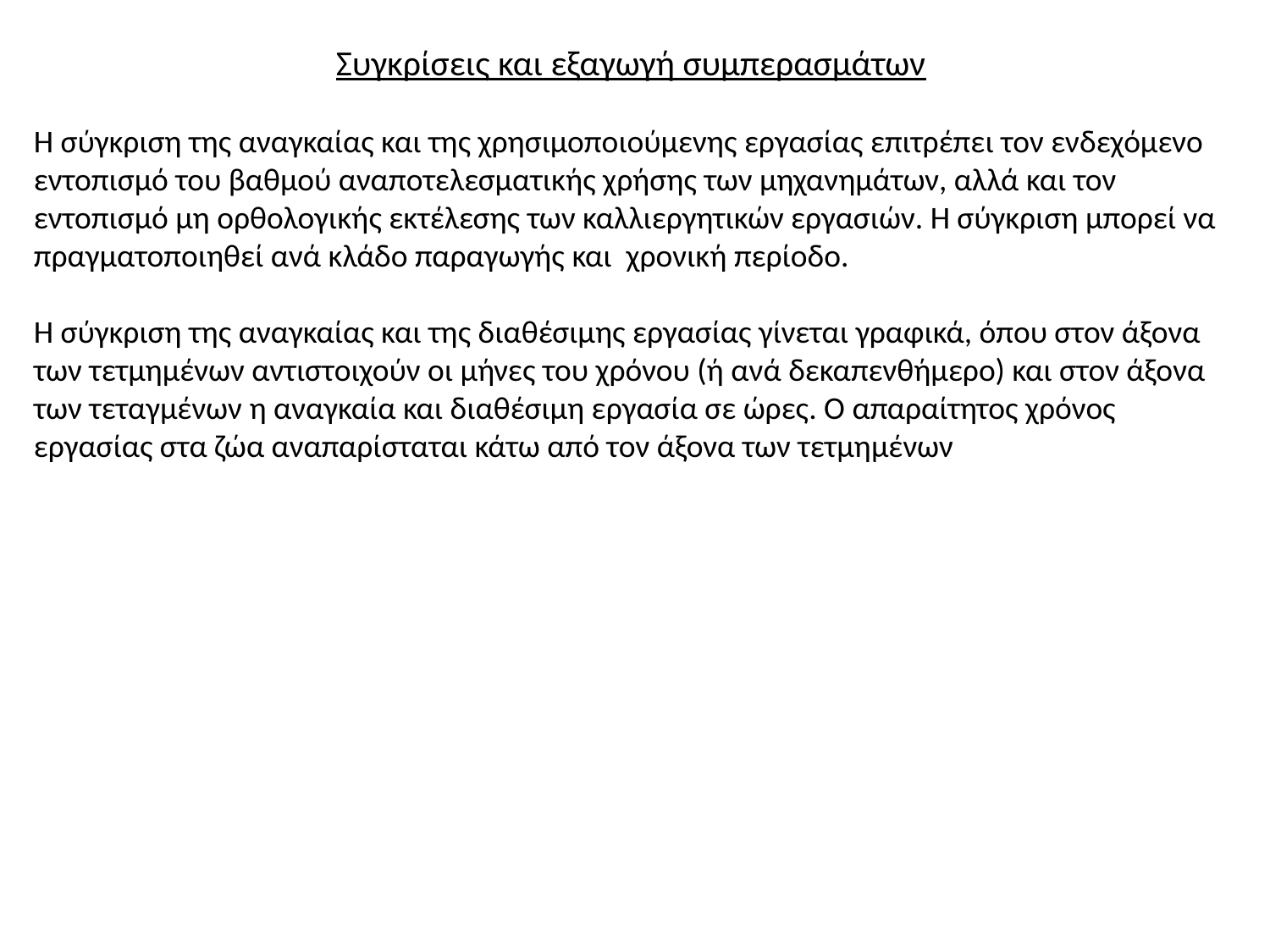

Συγκρίσεις και εξαγωγή συμπερασμάτων

Η σύγκριση της αναγκαίας και της χρησιμοποιούμενης εργασίας επιτρέπει τον ενδεχόμενο εντοπισμό του βαθμού αναποτελεσματικής χρήσης των μηχανημάτων, αλλά και τον εντοπισμό μη ορθολογικής εκτέλεσης των καλλιεργητικών εργασιών. Η σύγκριση μπορεί να πραγματοποιηθεί ανά κλάδο παραγωγής και  χρονική περίοδο.

Η σύγκριση της αναγκαίας και της διαθέσιμης εργασίας γίνεται γραφικά, όπου στον άξονα των τετμημένων αντιστοιχούν οι μήνες του χρόνου (ή ανά δεκαπενθήμερο) και στον άξονα των τεταγμένων η αναγκαία και διαθέσιμη εργασία σε ώρες. Ο απαραίτητος χρόνος εργασίας στα ζώα αναπαρίσταται κάτω από τον άξονα των τετμημένων